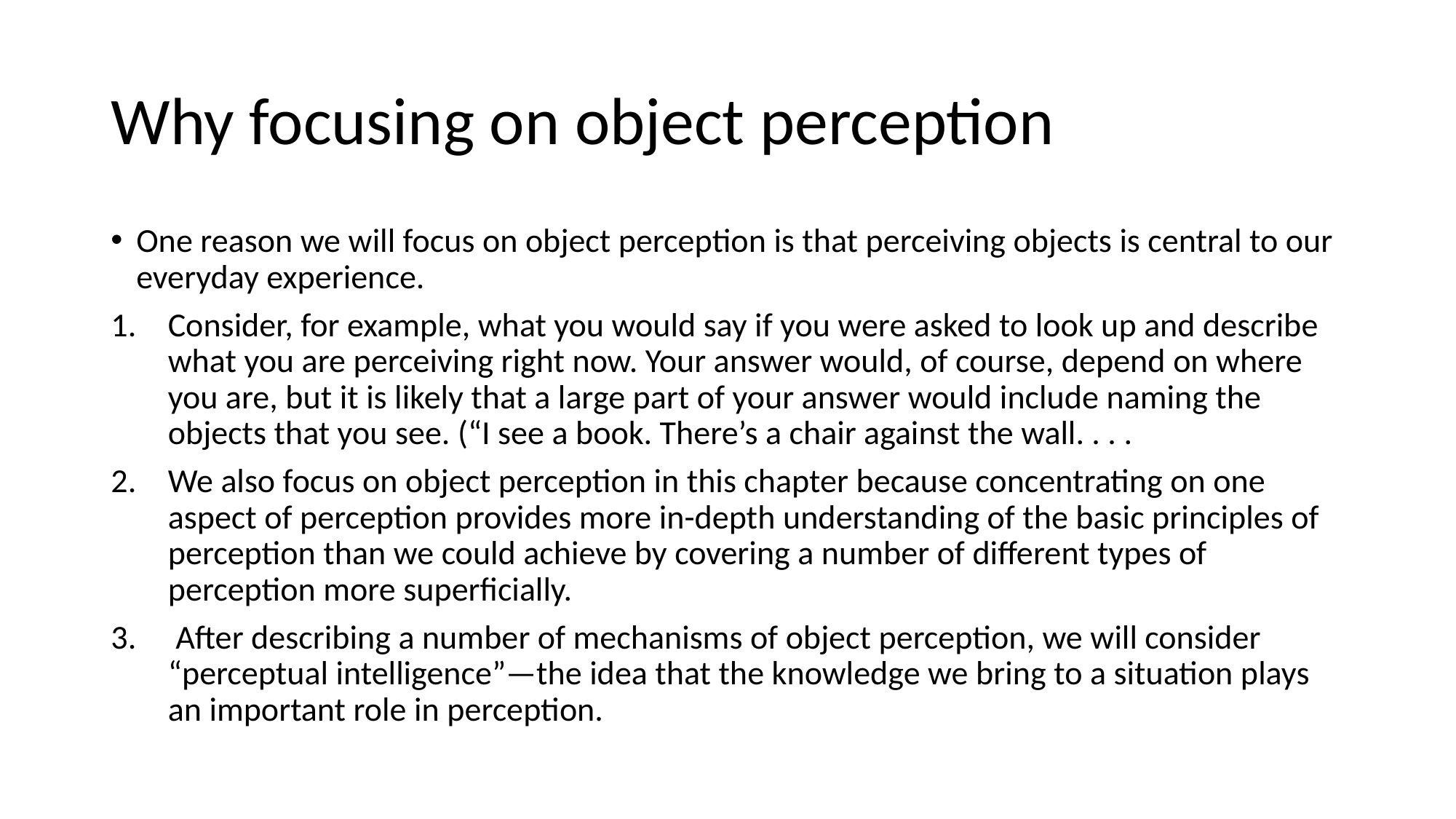

# Why focusing on object perception
One reason we will focus on object perception is that perceiving objects is central to our everyday experience.
Consider, for example, what you would say if you were asked to look up and describe what you are perceiving right now. Your answer would, of course, depend on where you are, but it is likely that a large part of your answer would include naming the objects that you see. (“I see a book. There’s a chair against the wall. . . .
We also focus on object perception in this chapter because concentrating on one aspect of perception provides more in-depth understanding of the basic principles of perception than we could achieve by covering a number of different types of perception more superficially.
 After describing a number of mechanisms of object perception, we will consider “perceptual intelligence”—the idea that the knowledge we bring to a situation plays an important role in perception.